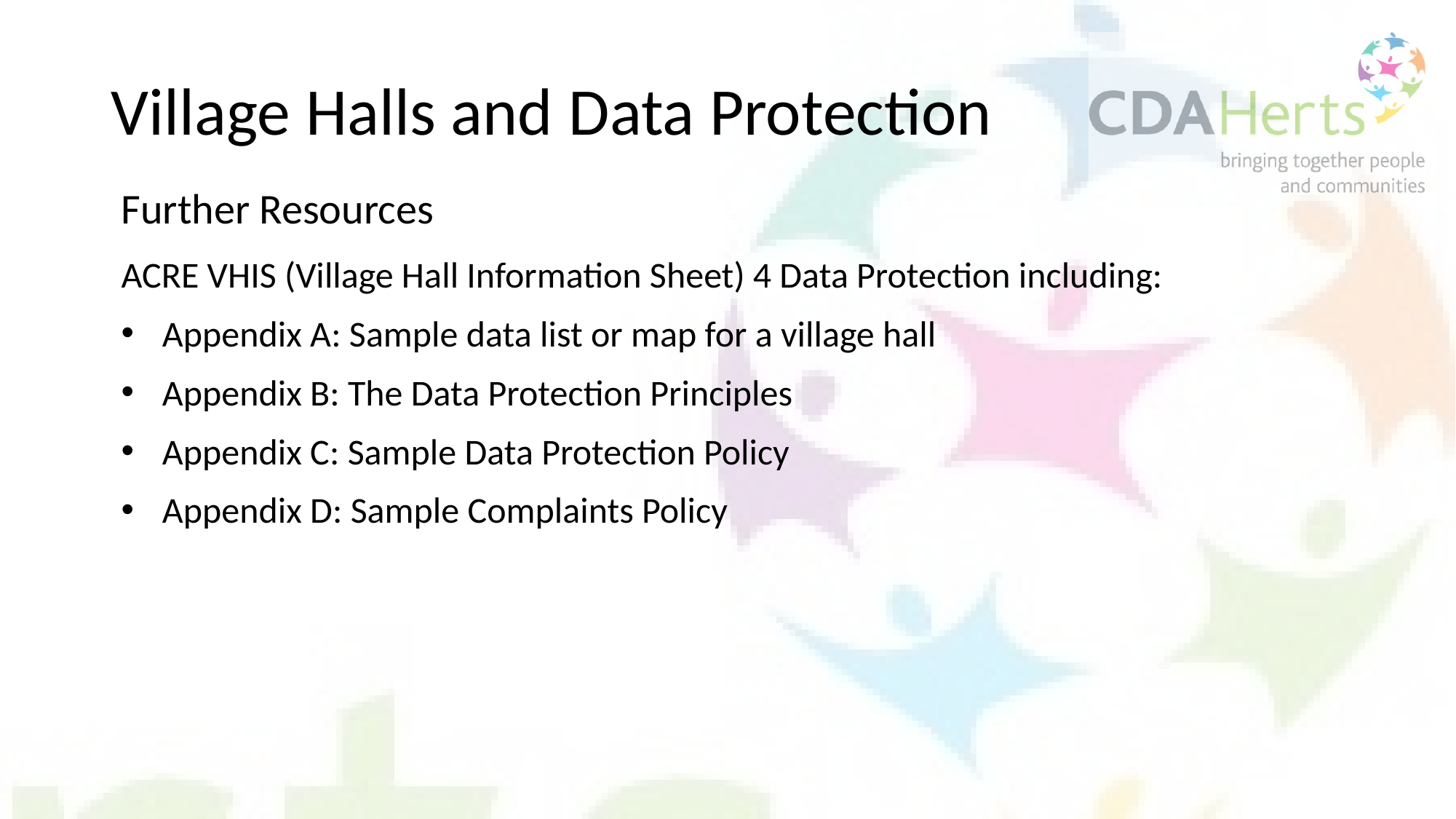

# Village Halls and Data Protection
Further Resources
ACRE VHIS (Village Hall Information Sheet) 4 Data Protection including:
Appendix A: Sample data list or map for a village hall
Appendix B: The Data Protection Principles
Appendix C: Sample Data Protection Policy
Appendix D: Sample Complaints Policy